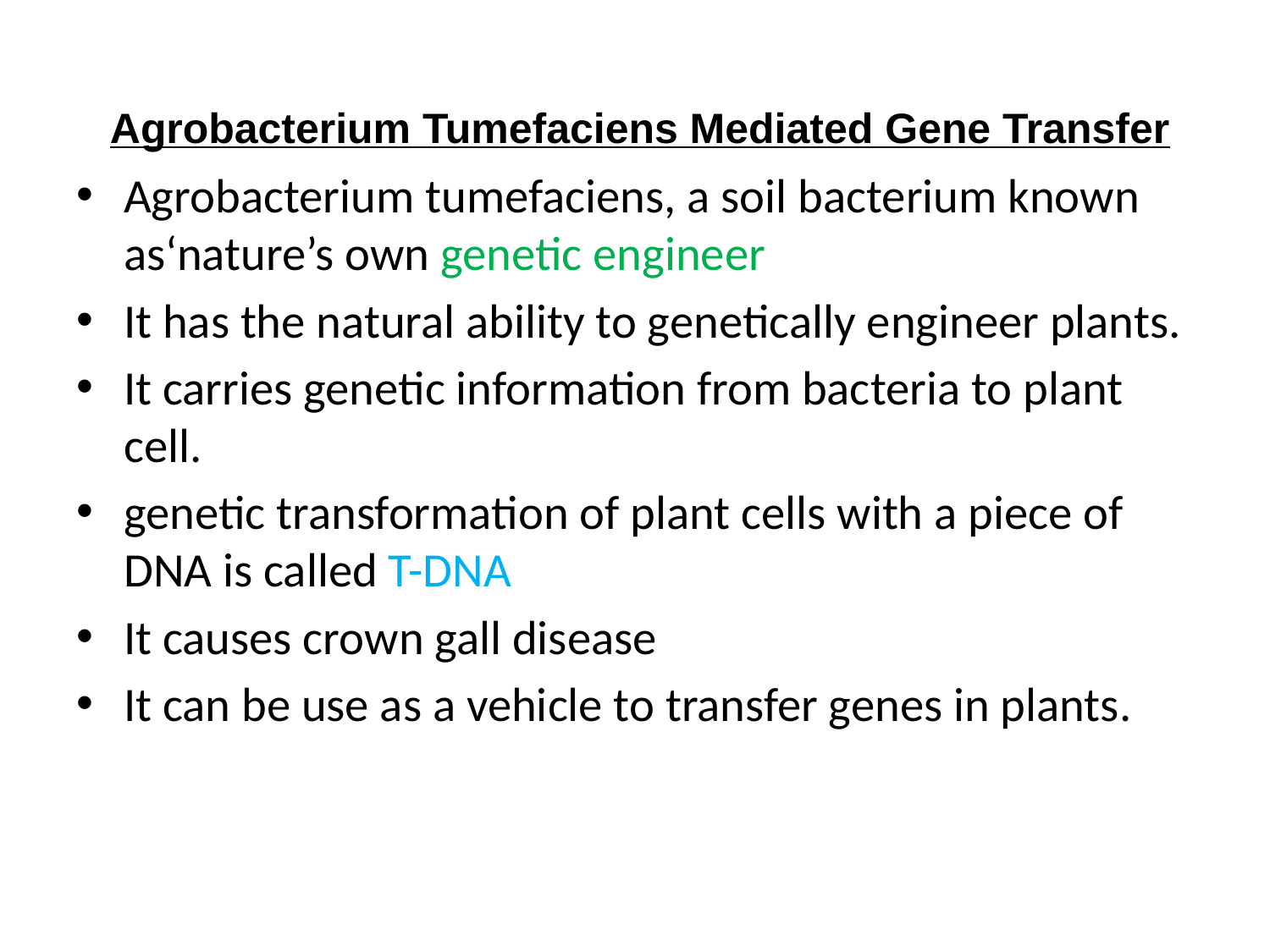

Agrobacterium Tumefaciens Mediated Gene Transfer
Agrobacterium tumefaciens, a soil bacterium known as‘nature’s own genetic engineer
It has the natural ability to genetically engineer plants.
It carries genetic information from bacteria to plant cell.
genetic transformation of plant cells with a piece of DNA is called T-DNA
It causes crown gall disease
It can be use as a vehicle to transfer genes in plants.